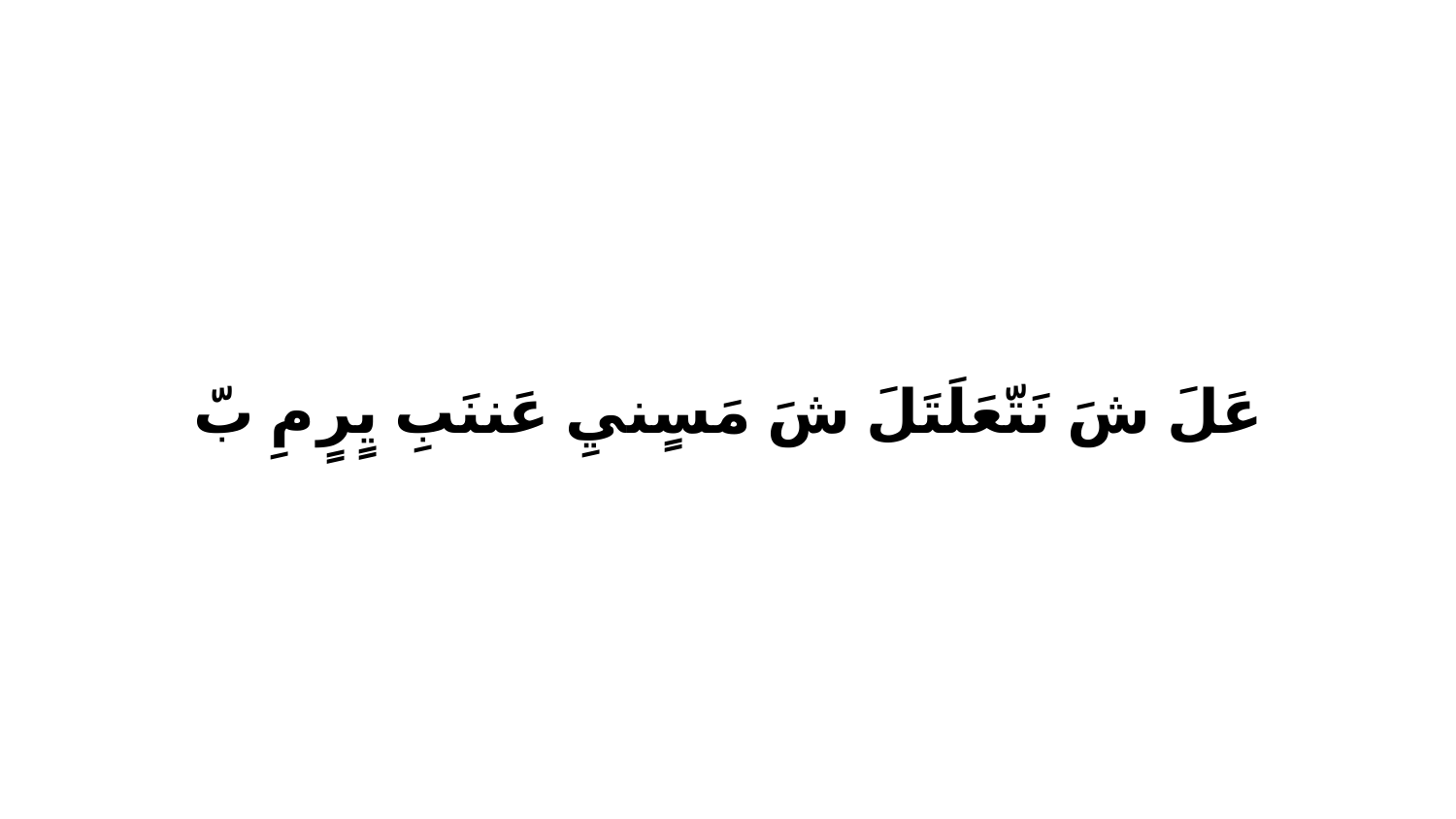

عَلَ شَ نَتّعَلَتَلَ شَ مَسٍنيِ عَننَبِ يٍرٍ مِ بّ